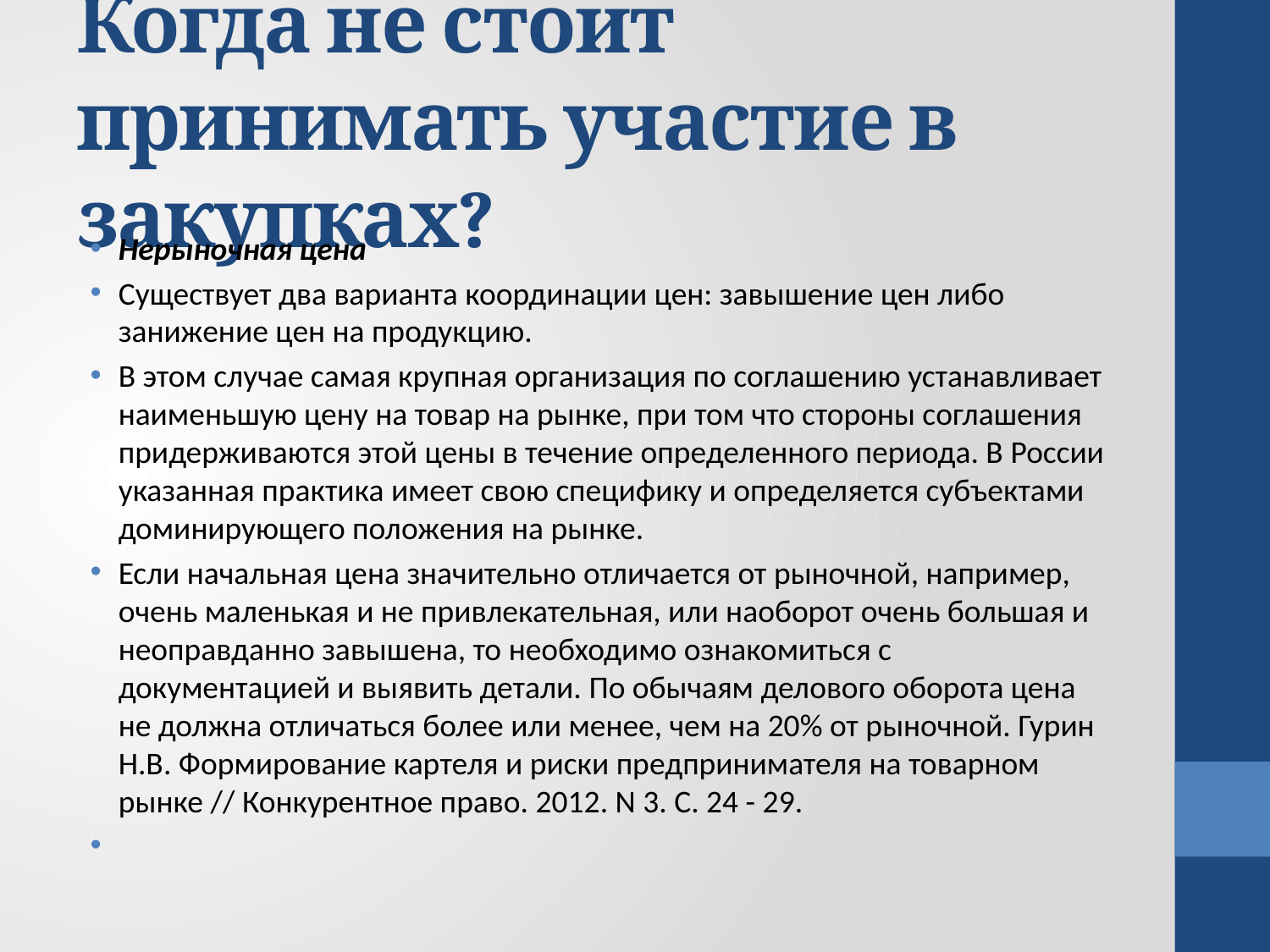

# Когда не стоит принимать участие в закупках?
Нерыночная цена
Существует два варианта координации цен: завышение цен либо занижение цен на продукцию.
В этом случае самая крупная организация по соглашению устанавливает наименьшую цену на товар на рынке, при том что стороны соглашения придерживаются этой цены в течение определенного периода. В России указанная практика имеет свою специфику и определяется субъектами доминирующего положения на рынке.
Если начальная цена значительно отличается от рыночной, например, очень маленькая и не привлекательная, или наоборот очень большая и неоправданно завышена, то необходимо ознакомиться с документацией и выявить детали. По обычаям делового оборота цена не должна отличаться более или менее, чем на 20% от рыночной. Гурин Н.В. Формирование картеля и риски предпринимателя на товарном рынке // Конкурентное право. 2012. N 3. С. 24 - 29.